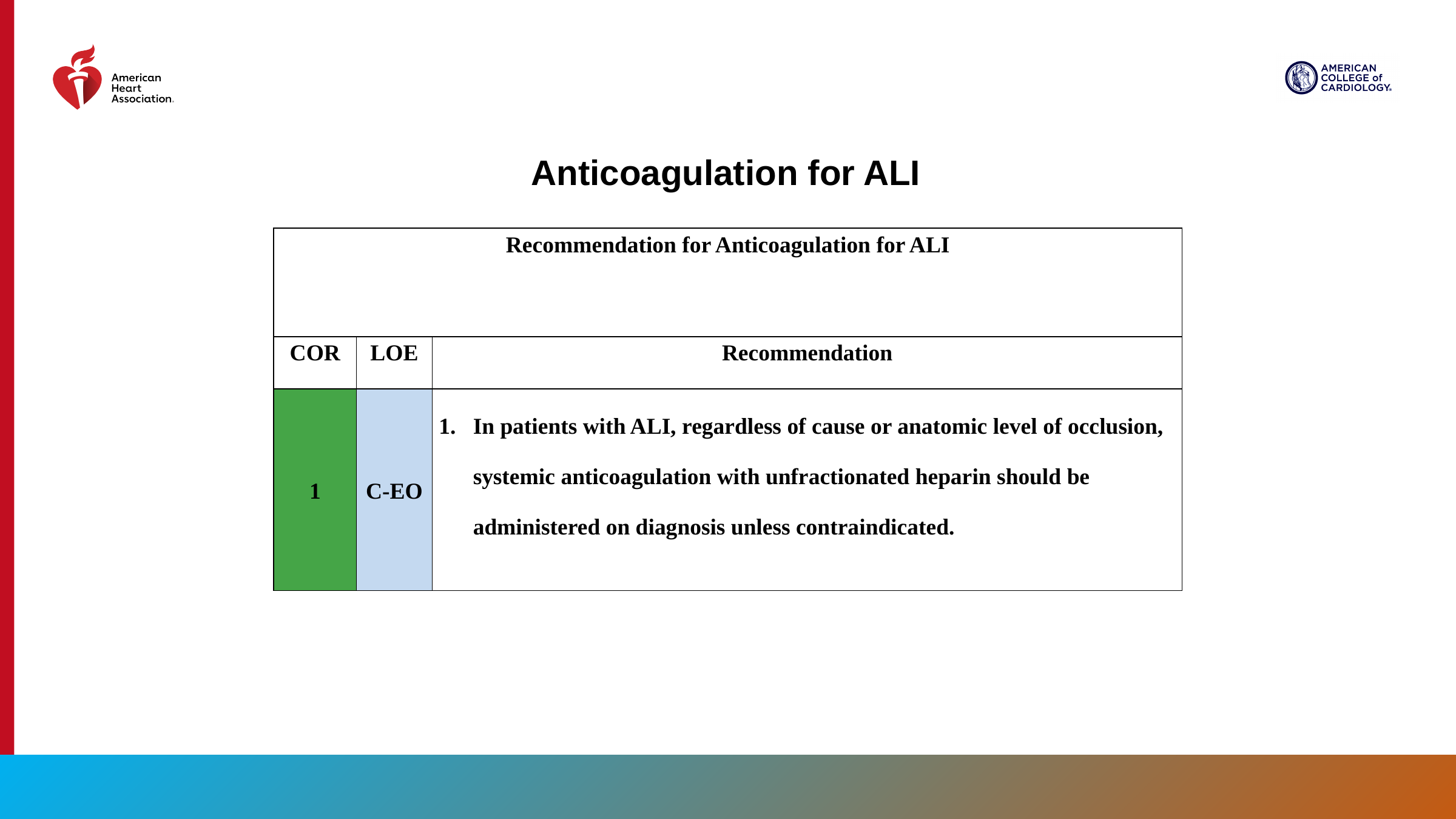

Anticoagulation for ALI
| Recommendation for Anticoagulation for ALI |  |  |
| --- | --- | --- |
| COR | LOE | Recommendation |
| 1 | C-EO | In patients with ALI, regardless of cause or anatomic level of occlusion, systemic anticoagulation with unfractionated heparin should be administered on diagnosis unless contraindicated. |
120